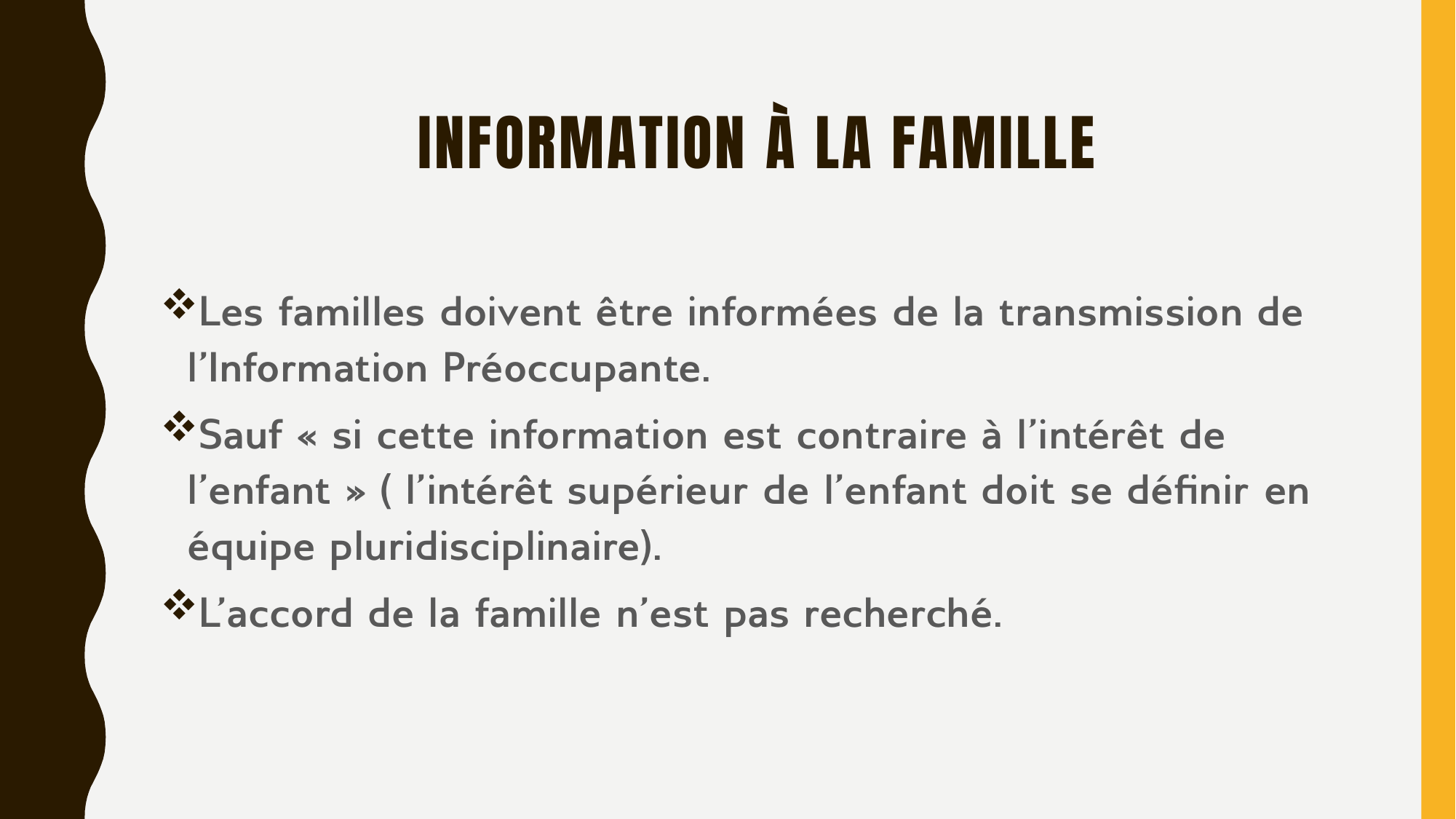

# Information à la famille
Les familles doivent être informées de la transmission de l’Information Préoccupante.
Sauf « si cette information est contraire à l’intérêt de l’enfant » ( l’intérêt supérieur de l’enfant doit se définir en équipe pluridisciplinaire).
L’accord de la famille n’est pas recherché.